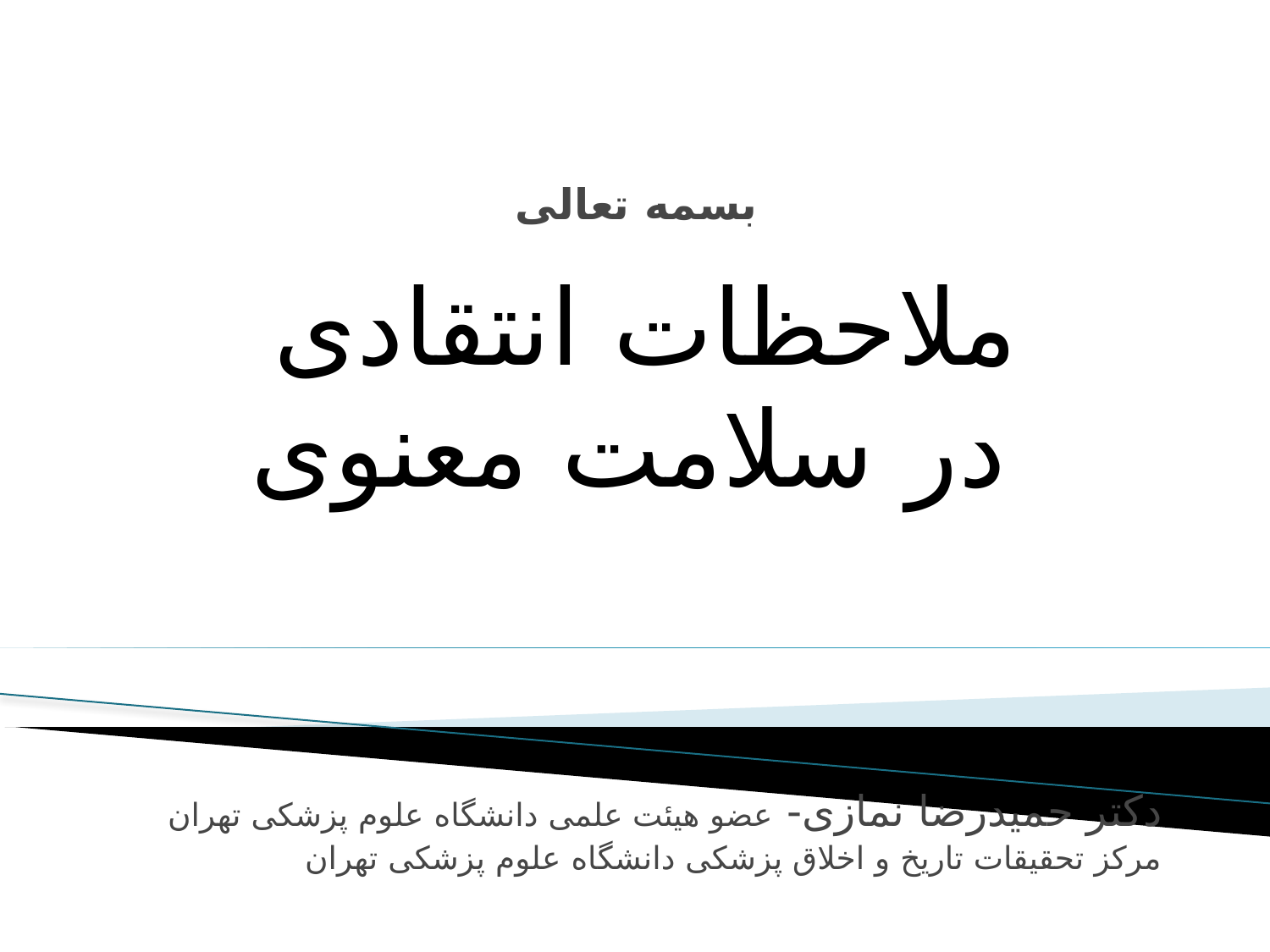

# بسمه تعالی
ملاحظات انتقادی
در سلامت معنوی

دکتر حمیدرضا نمازی- عضو هیئت علمی دانشگاه علوم پزشکی تهران
مرکز تحقیقات تاریخ و اخلاق پزشکی دانشگاه علوم پزشکی تهران